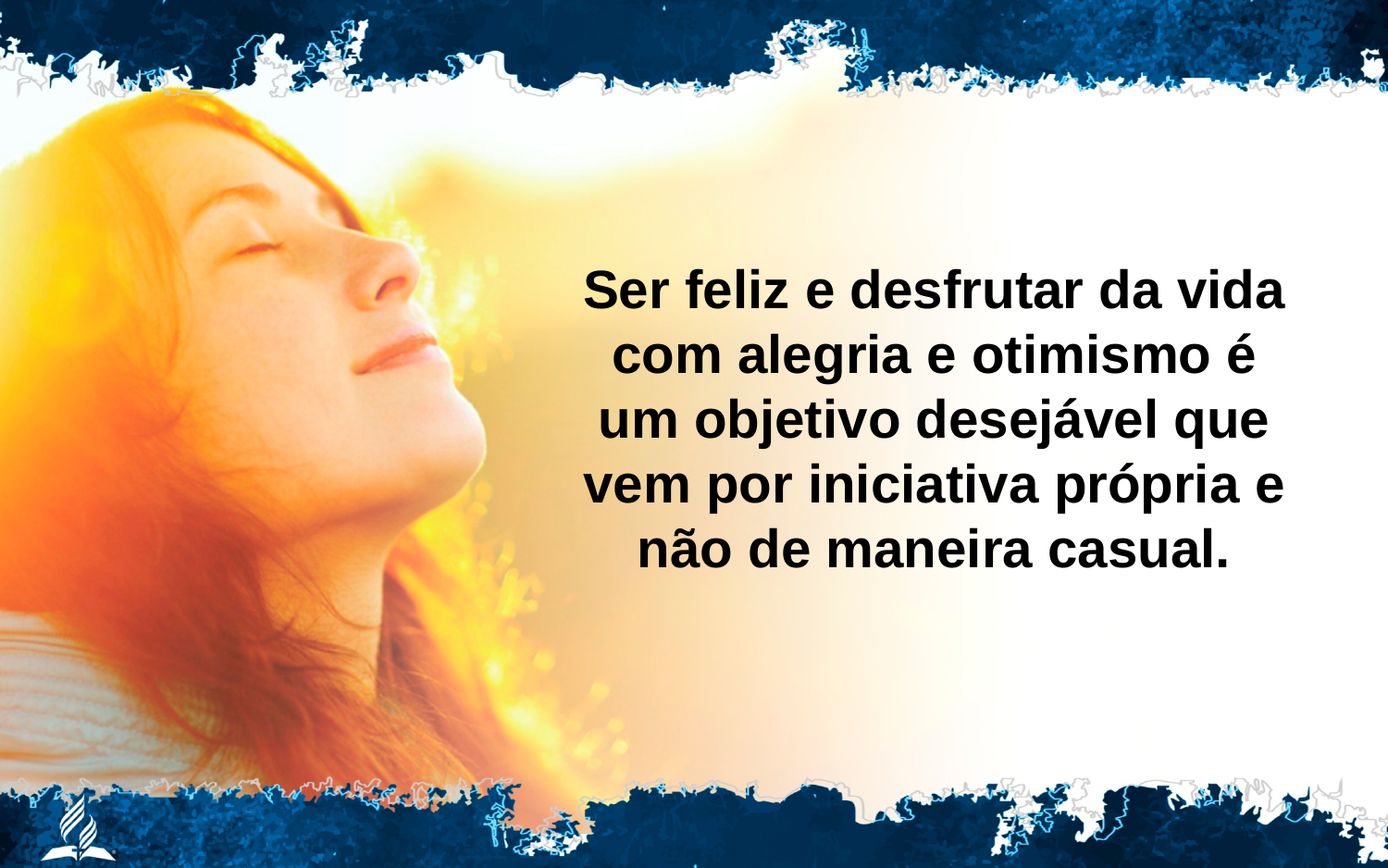

Ser feliz e desfrutar da vida com alegria e otimismo é um objetivo desejável que vem por iniciativa própria e não de maneira casual.